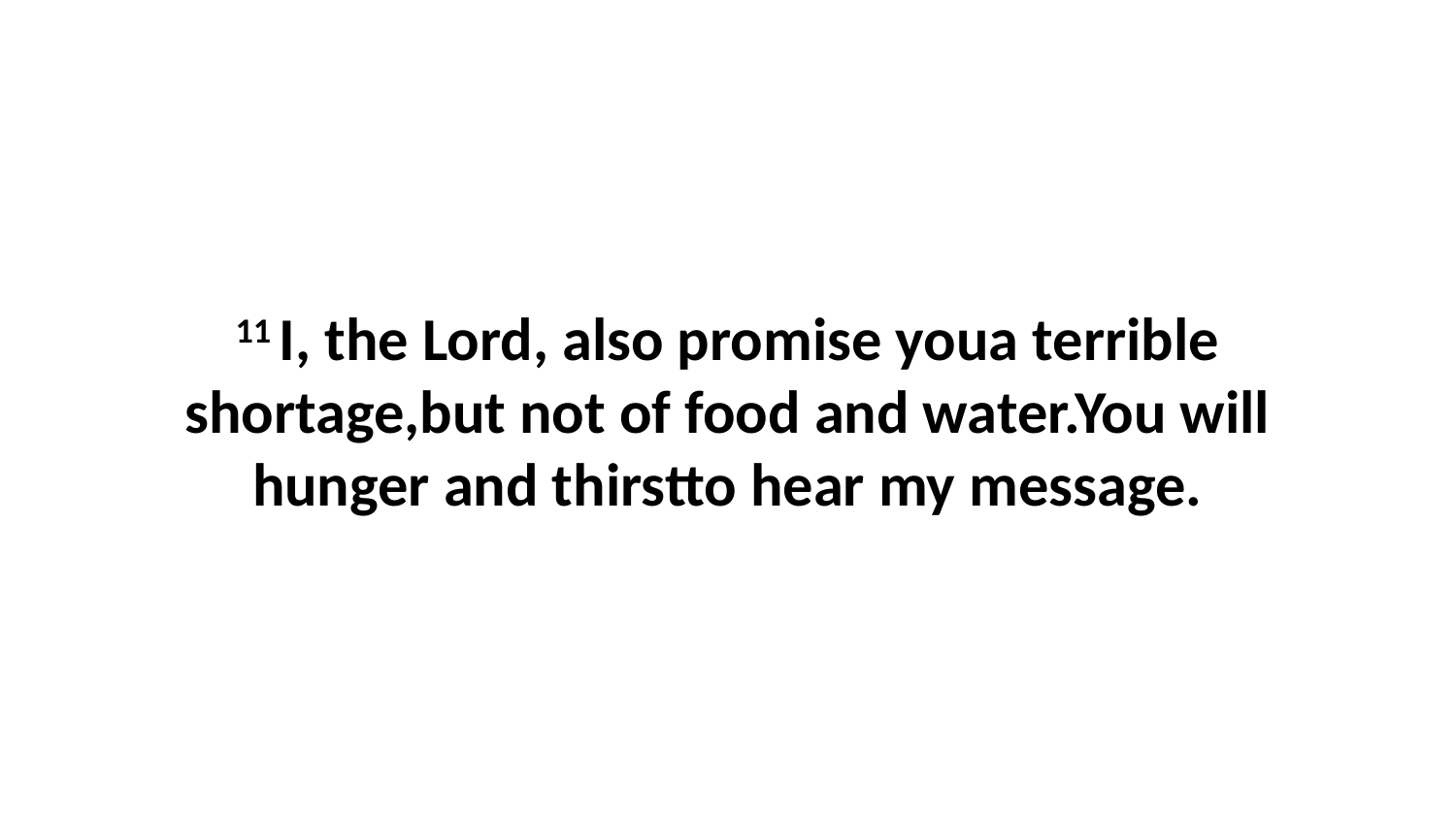

11 I, the Lord, also promise youa terrible shortage,but not of food and water.You will hunger and thirstto hear my message.